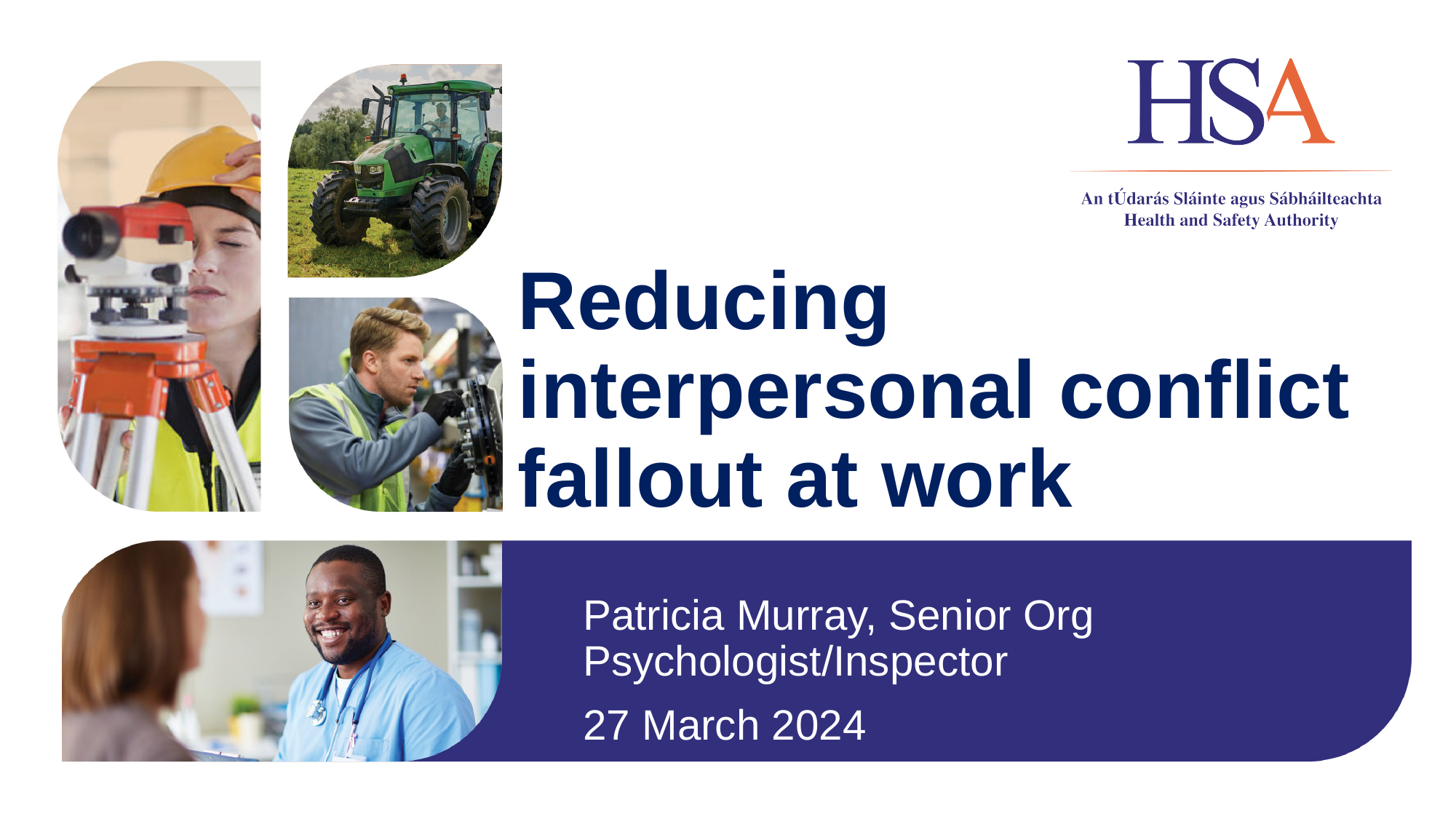

Reducing interpersonal conflict fallout at work
Patricia Murray, Senior Org Psychologist/Inspector
27 March 2024